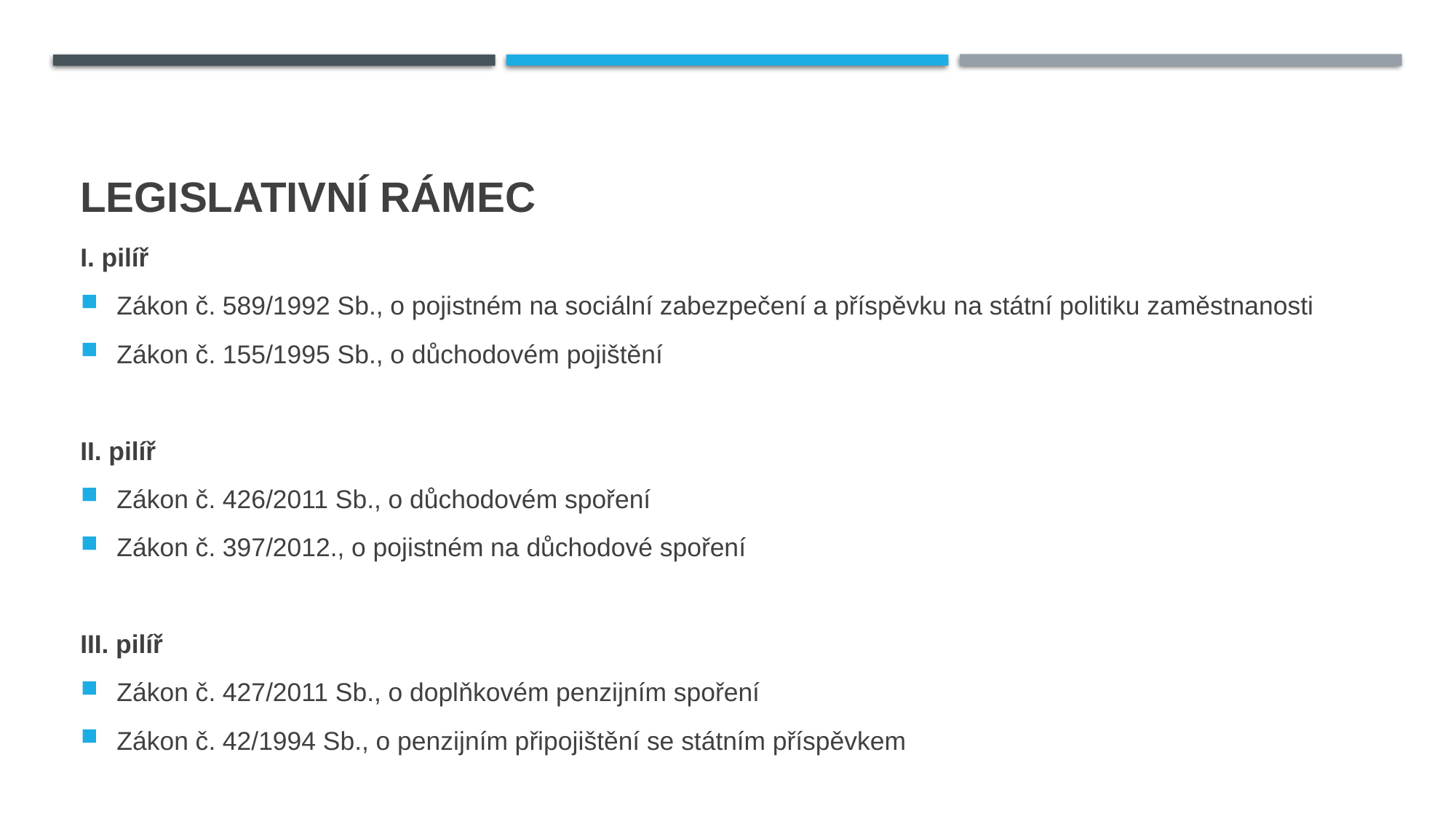

# Legislativní rámec
I. pilíř
Zákon č. 589/1992 Sb., o pojistném na sociální zabezpečení a příspěvku na státní politiku zaměstnanosti
Zákon č. 155/1995 Sb., o důchodovém pojištění

II. pilíř
Zákon č. 426/2011 Sb., o důchodovém spoření
Zákon č. 397/2012., o pojistném na důchodové spoření

III. pilíř
Zákon č. 427/2011 Sb., o doplňkovém penzijním spoření
Zákon č. 42/1994 Sb., o penzijním připojištění se státním příspěvkem